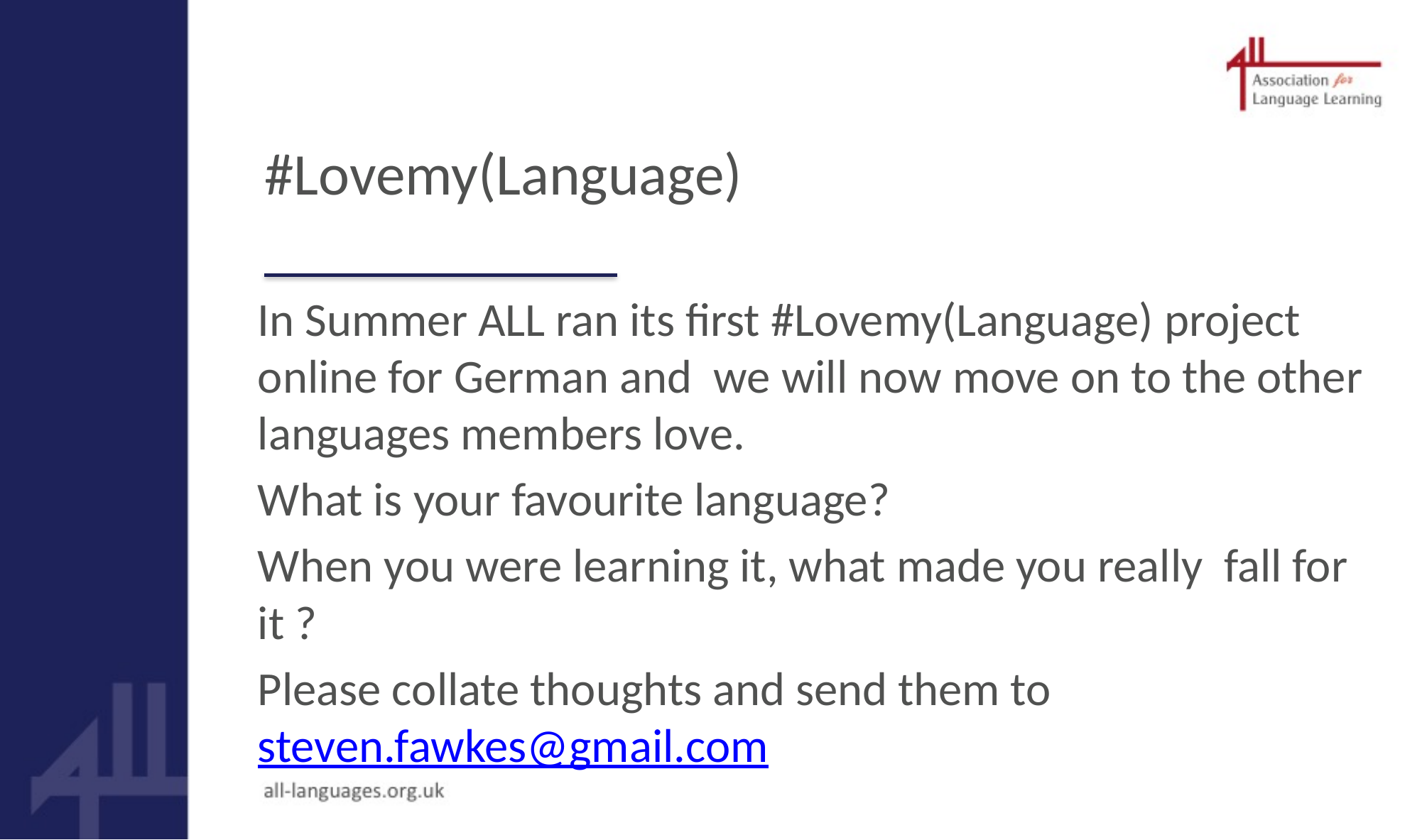

# #Lovemy(Language)
In Summer ALL ran its first #Lovemy(Language) project online for German and  we will now move on to the other languages members love.
What is your favourite language?
When you were learning it, what made you really  fall for it ?
Please collate thoughts and send them to steven.fawkes@gmail.com